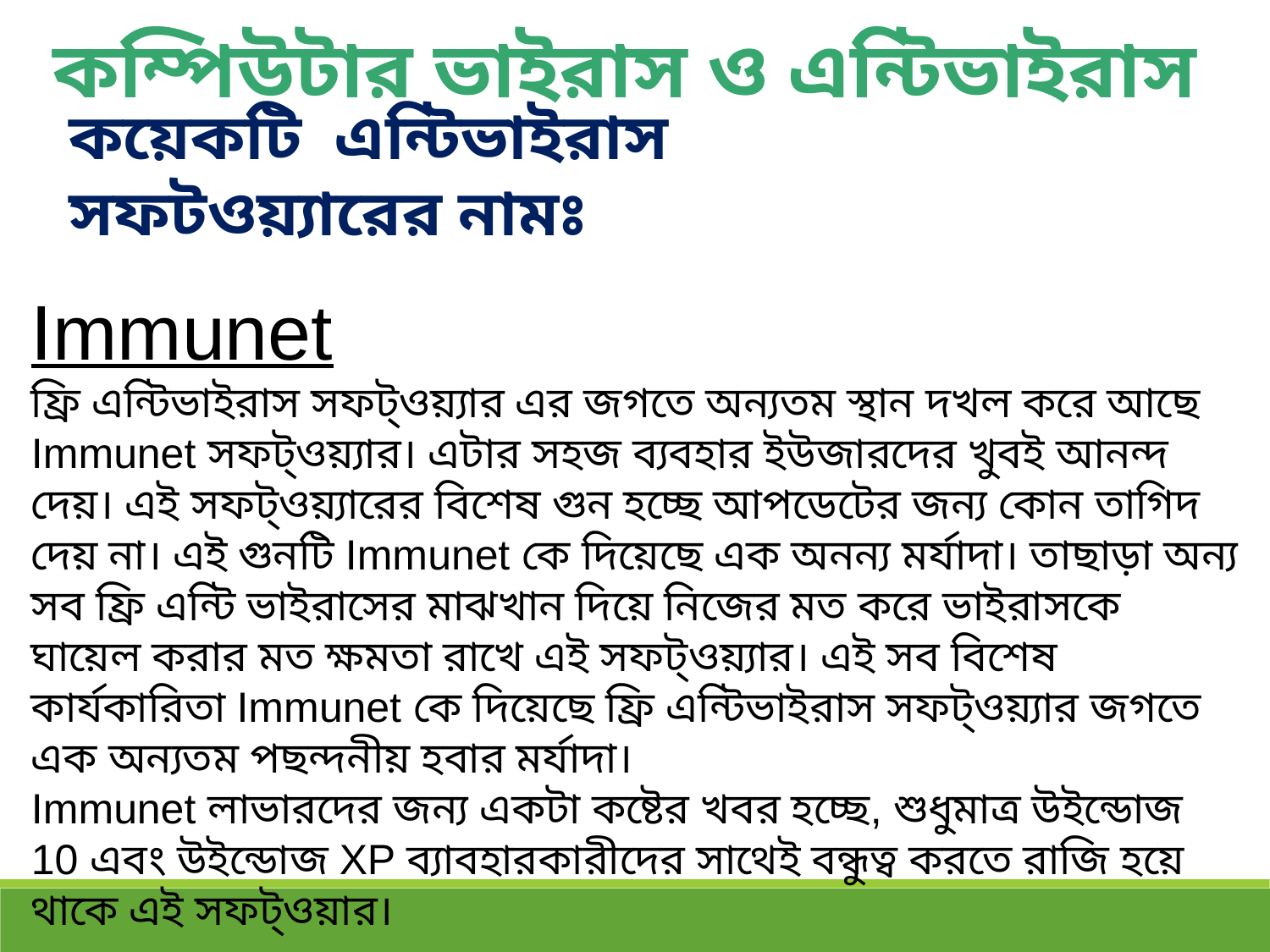

Sobig F:
এই ভাইরাস আপনার কম্পিউটারের নিপাট ভদ্রলোক সেজে এসে দাঁড়াবে এবং আপনার কাছেই ঢোকার অনুমতি চাইবে। অর্থাত্‍‌ স্প্যাম মেইল হিসেবে ঢুকেও আপনাকে এটা বোঝাবে যে সে একটি সঠিক অ্যাড্রেস থেকে এসেছে। এ ভাবেই ২০০৩-এ ২০ লক্ষ সিস্টেমের বারোটা বাজিয়েছিল। কম্পিউটারে ঢোকার ২৪ ঘণ্টার মধ্যে নিজের ১০ লক্ষ কপি তৈরি করে ফেলে এই ভাইরাস। ৩০০ থেকে ৪০০ কোটি টাকার ক্ষতি করেছিল এই ভাইরাস।
Code Red:
ইনি হোয়াইট হাউসের কম্পিউটারকেও নাচিয়ে ছেড়েছেন। ২০০১-এর ১৩ জুলাই এটি প্রথম দেখা যায়। মাইক্রোসফট ইন্টারনেট ইনফরমেশন সার্ভারের একটি খুঁতকে কাজে লাগিয়ে ৪ লক্ষ সার্ভারকে ক্ষতিগ্রস্ত করে এটি। বিশ্ব জুড়ে ক্ষতির পরিমাণ ছিল ২৫০ কোটি মার্কিন ডলার।
কম্পিউটার ভাইরাস ও এন্টিভাইরাস
কয়েকটি  এন্টিভাইরাস সফটওয়্যারের নামঃ
Immunet
ফ্রি এন্টিভাইরাস সফট্ওয়্যার এর জগতে অন্যতম স্থান দখল করে আছে Immunet সফট্ওয়্যার। এটার সহজ ব্যবহার ইউজারদের খুবই আনন্দ দেয়। এই সফট্ওয়্যারের বিশেষ গুন হচ্ছে আপডেটের জন্য কোন তাগিদ দেয় না। এই গুনটি Immunet কে দিয়েছে এক অনন্য মর্যাদা। তাছাড়া অন্য সব ফ্রি এন্টি ভাইরাসের মাঝখান দিয়ে নিজের মত করে ভাইরাসকে ঘায়েল করার মত ক্ষমতা রাখে এই সফট্ওয়্যার। এই সব বিশেষ কার্যকারিতা Immunet কে দিয়েছে ফ্রি এন্টিভাইরাস সফট্ওয়্যার জগতে এক অন্যতম পছন্দনীয় হবার মর্যাদা।
Immunet লাভারদের জন্য একটা কষ্টের খবর হচ্ছে, শুধুমাত্র উইন্ডোজ 10 এবং উইন্ডোজ XP ব্যাবহারকারীদের সাথেই বন্ধুত্ব করতে রাজি হয়ে থাকে এই সফট্ওয়ার।